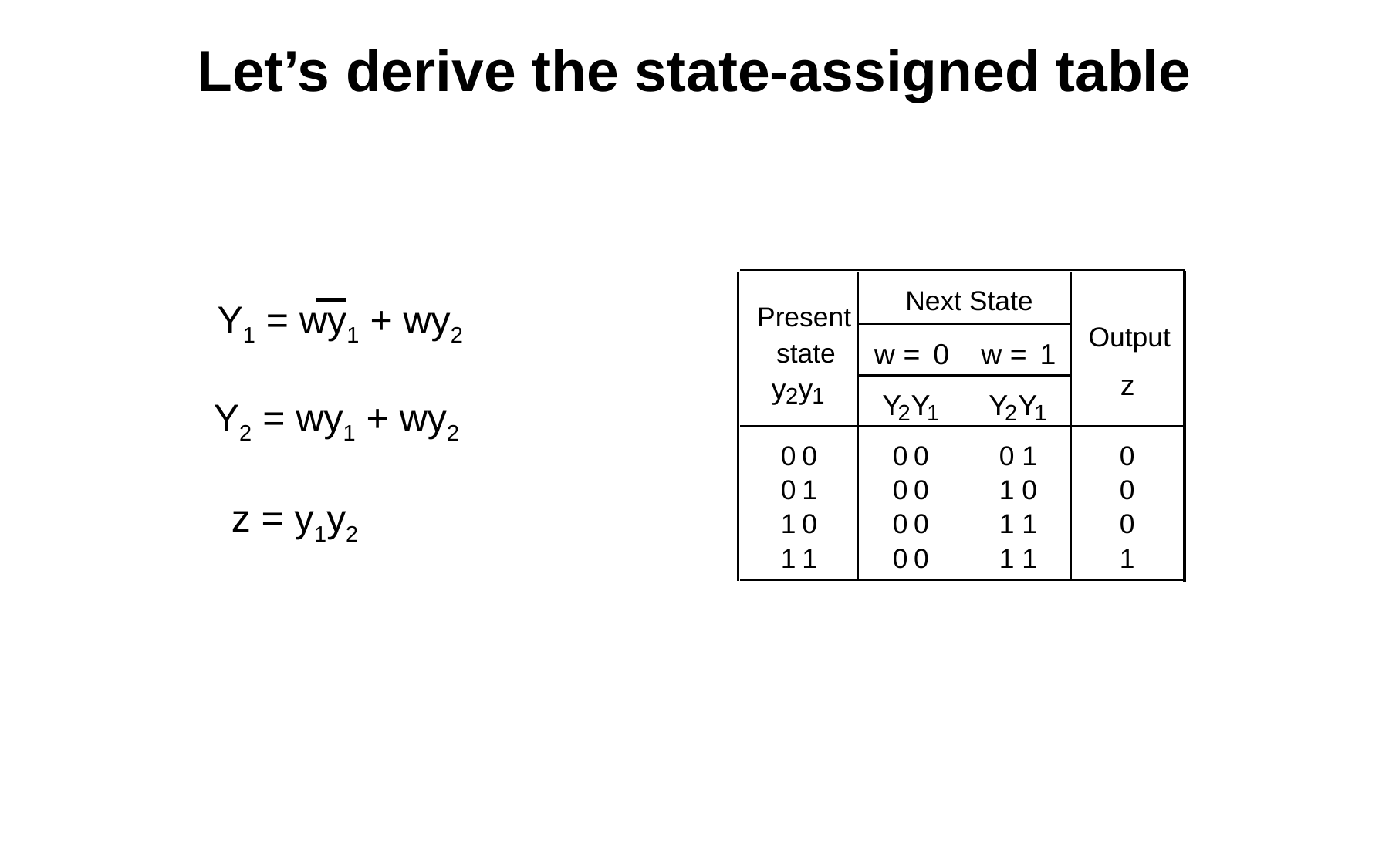

Let’s derive the state-assigned table

Next State
Present
Output

state
w
=
0
w
=
1
z
y
y

2
1
Y
Y
Y
Y
2
1
2
1

0
0
0
0
0 1
0
0
1
0
0
1 0
0

1
0
0
0
1 1
0

1
1
0
0
1 1
1

Y1 = wy1 + wy2
Y2 = wy1 + wy2
z = y1y2